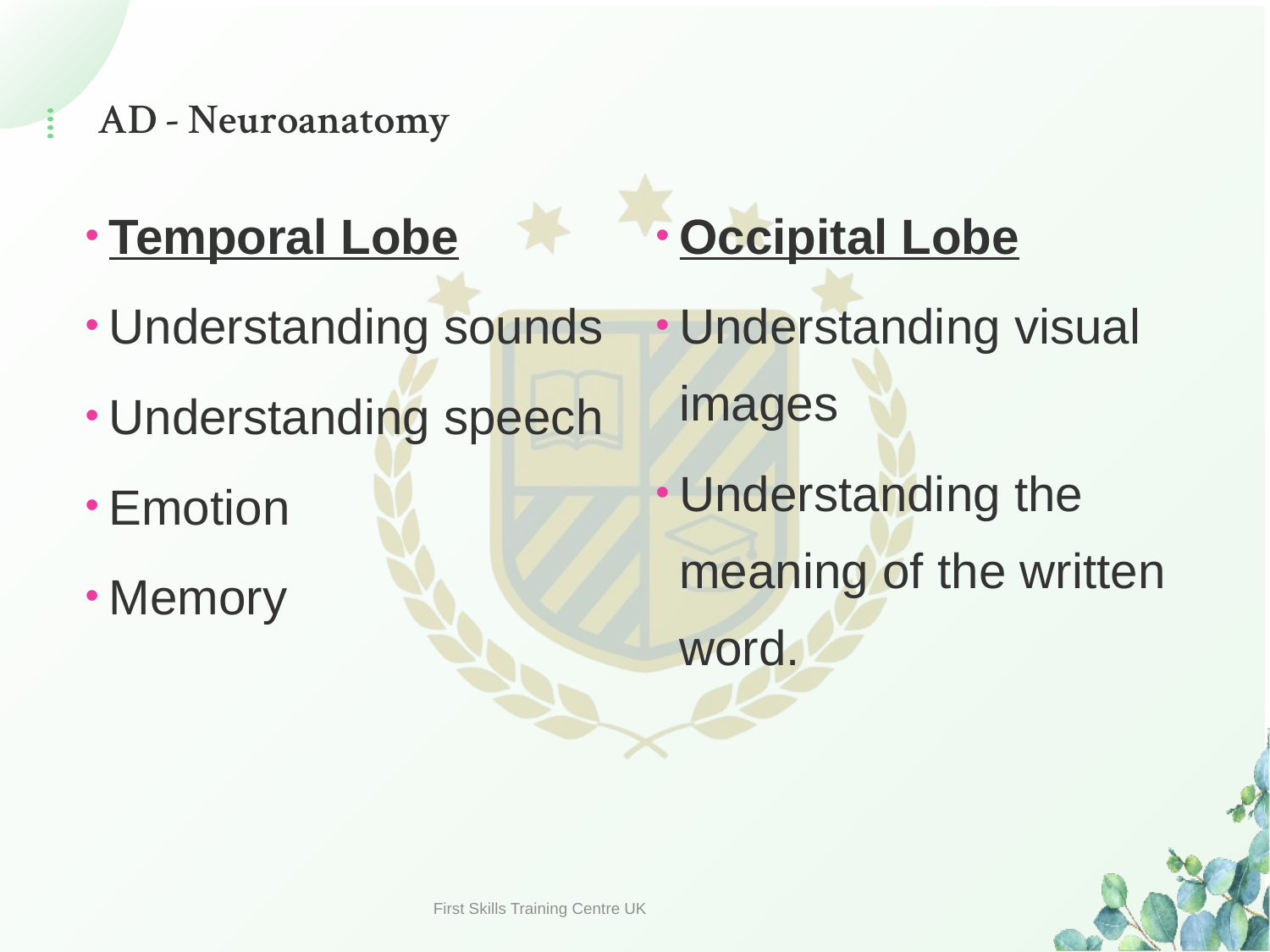

# AD - Neuroanatomy
Temporal Lobe
Understanding sounds
Understanding speech
Emotion
Memory
Occipital Lobe
Understanding visual images
Understanding the meaning of the written word.
First Skills Training Centre UK
15